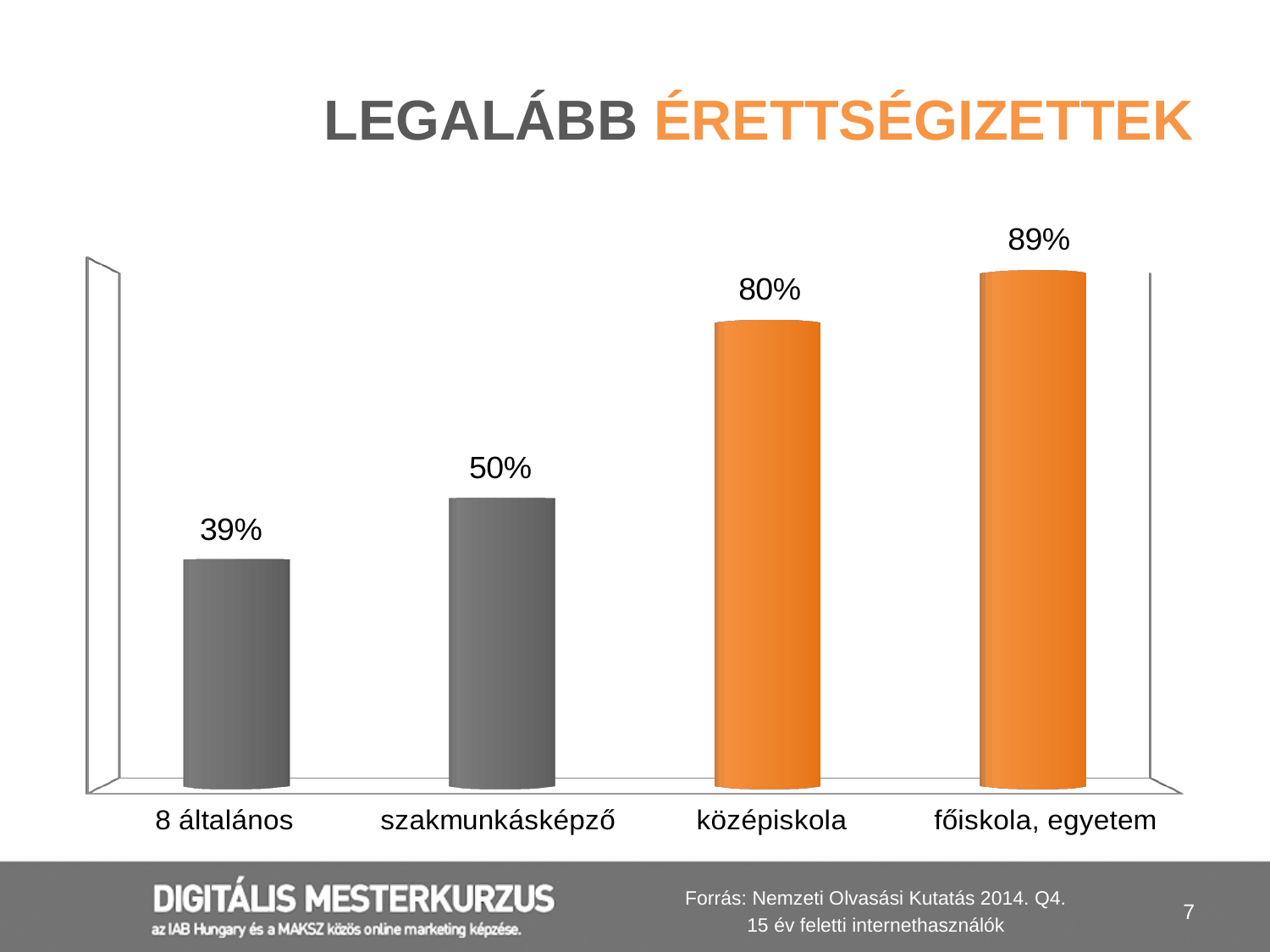

# Legalább érettségizettek

[unsupported chart]

Forrás: Nemzeti Olvasási Kutatás 2014. Q4.
15 év feletti internethasználók